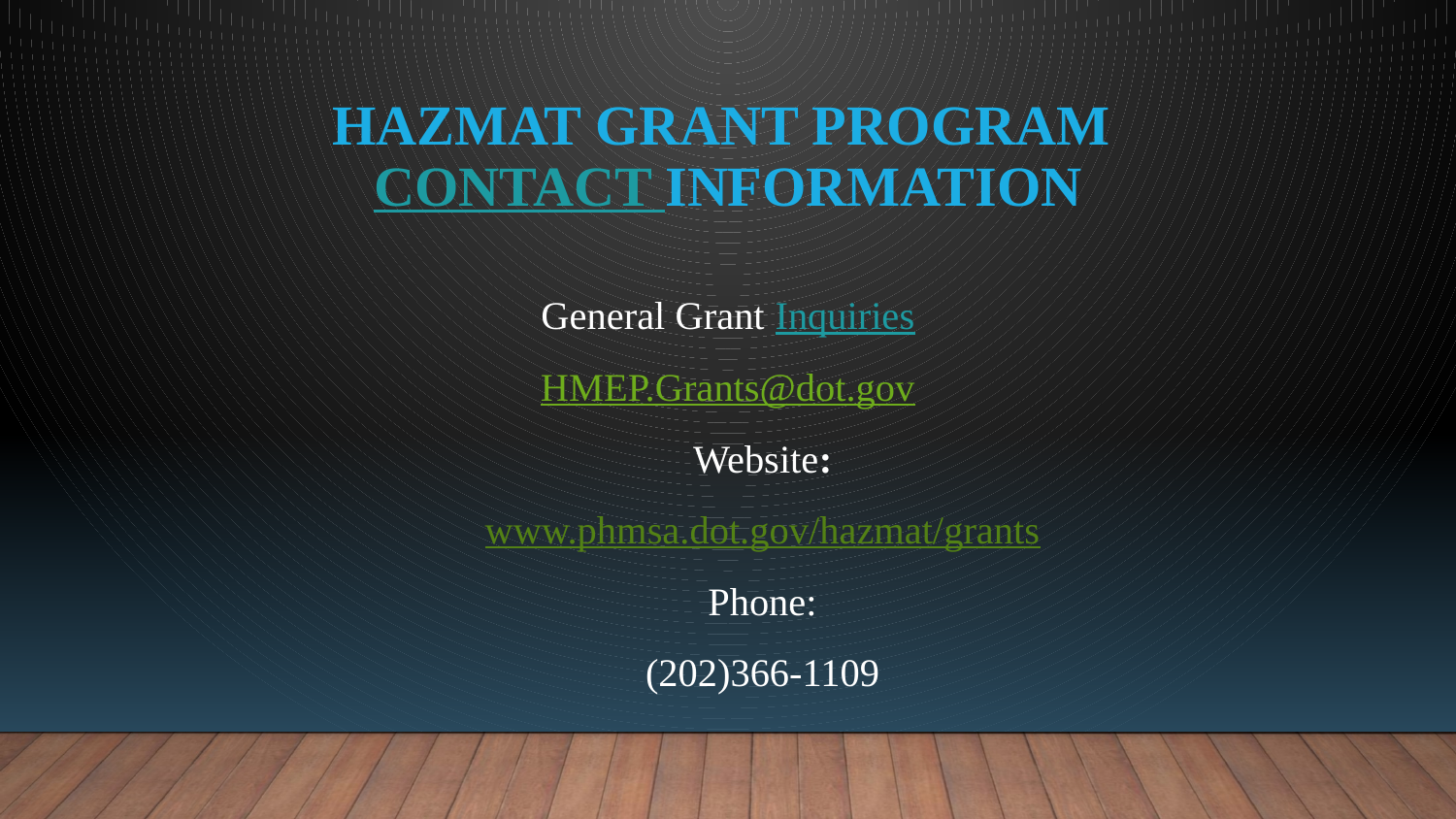

# Hazmat Grant Program Contact Information
General Grant Inquiries
HMEP.Grants@dot.gov
Website:
www.phmsa.dot.gov/hazmat/grants
Phone:
(202)366-1109